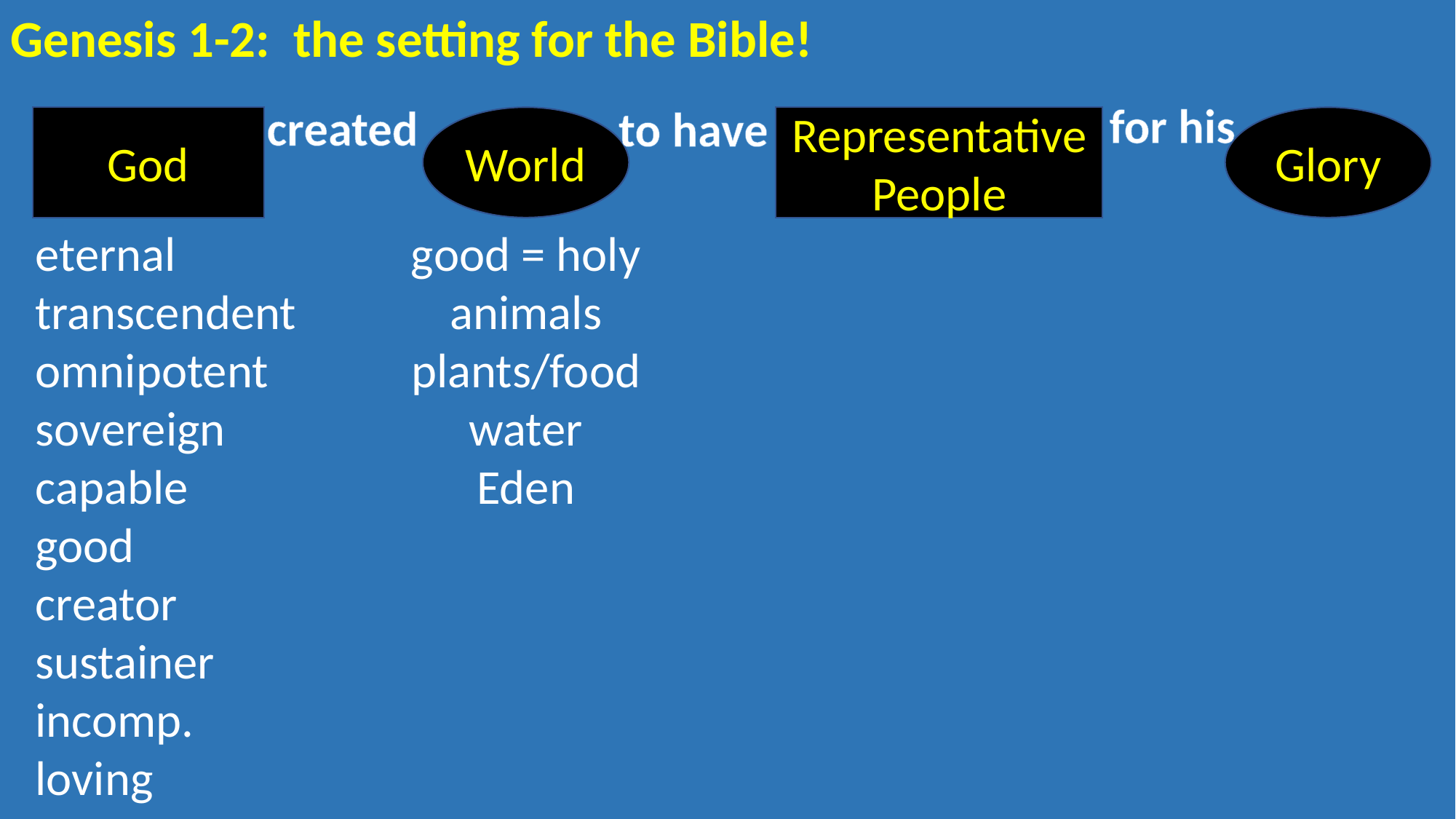

Genesis 1-2:  the setting for the Bible!
for his
created
to have
World
Representative People
Glory
God
good = holy
animals
plants/food
water
Eden
eternal
transcendent
omnipotent
sovereign
capable
good
creator
sustainer
incomp.
loving